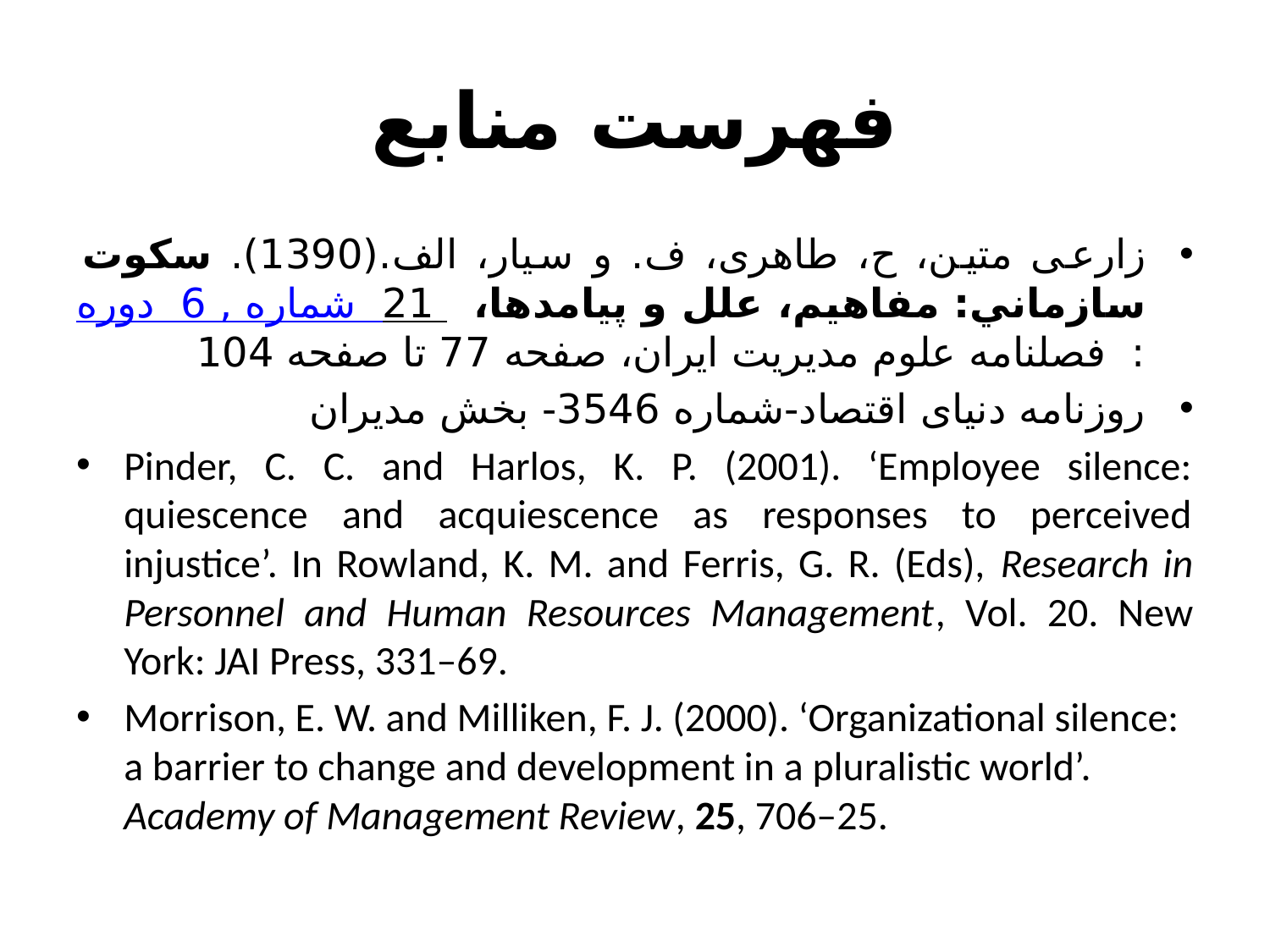

# فهرست منابع
زارعی متین، ح، طاهری، ف. و سیار، الف.(1390). سکوت سازماني: مفاهيم، علل و پيامدها،  دوره  6 , شماره  21 :  فصلنامه علوم مدیریت ایران، صفحه 77 تا صفحه 104
روزنامه دنیای اقتصاد-شماره 3546- بخش مدیران
Pinder, C. C. and Harlos, K. P. (2001). ‘Employee silence: quiescence and acquiescence as responses to perceived injustice’. In Rowland, K. M. and Ferris, G. R. (Eds), Research in Personnel and Human Resources Management, Vol. 20. New York: JAI Press, 331–69.
Morrison, E. W. and Milliken, F. J. (2000). ‘Organizational silence: a barrier to change and development in a pluralistic world’. Academy of Management Review, 25, 706–25.